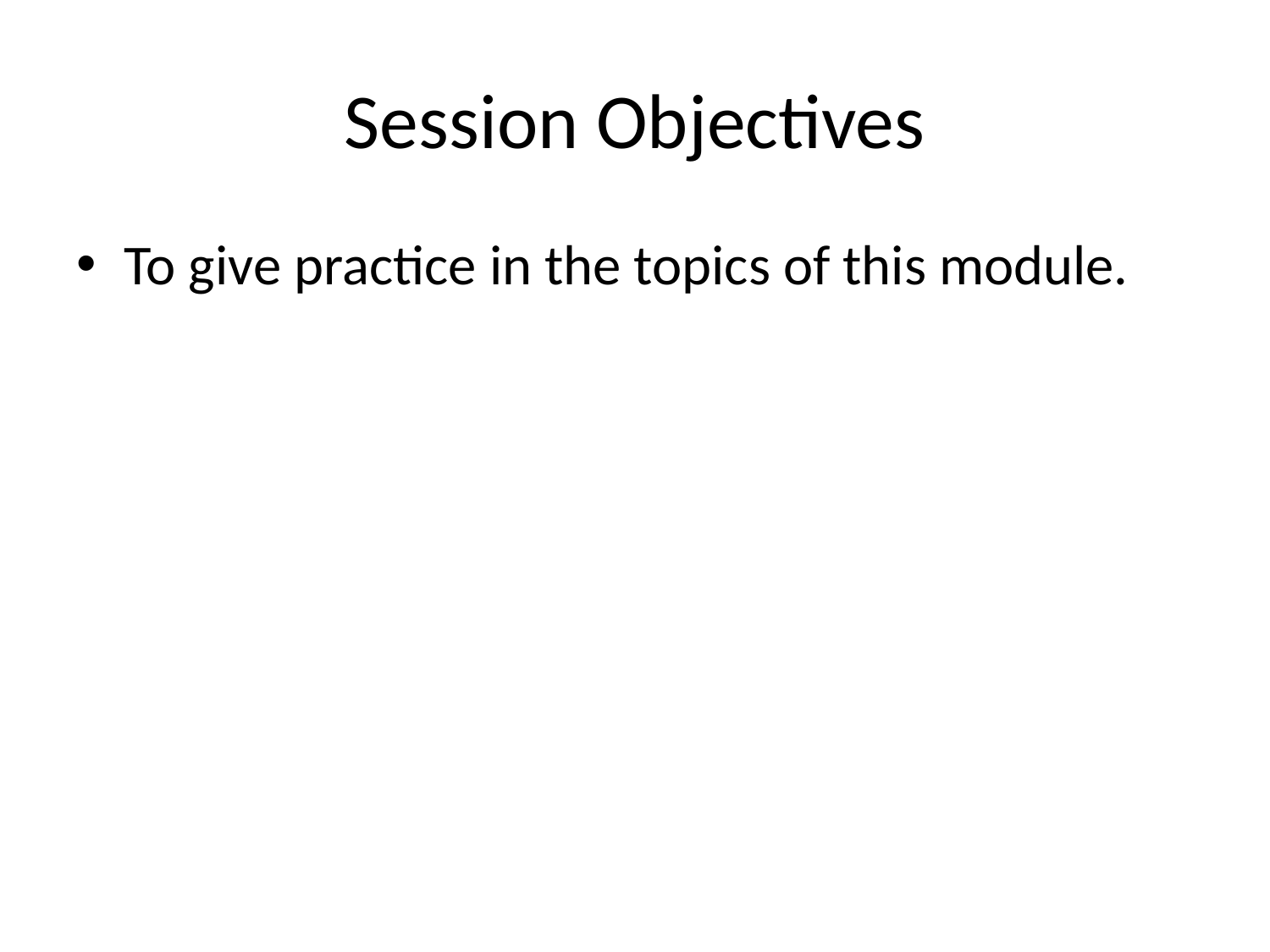

# Session Objectives
To give practice in the topics of this module.